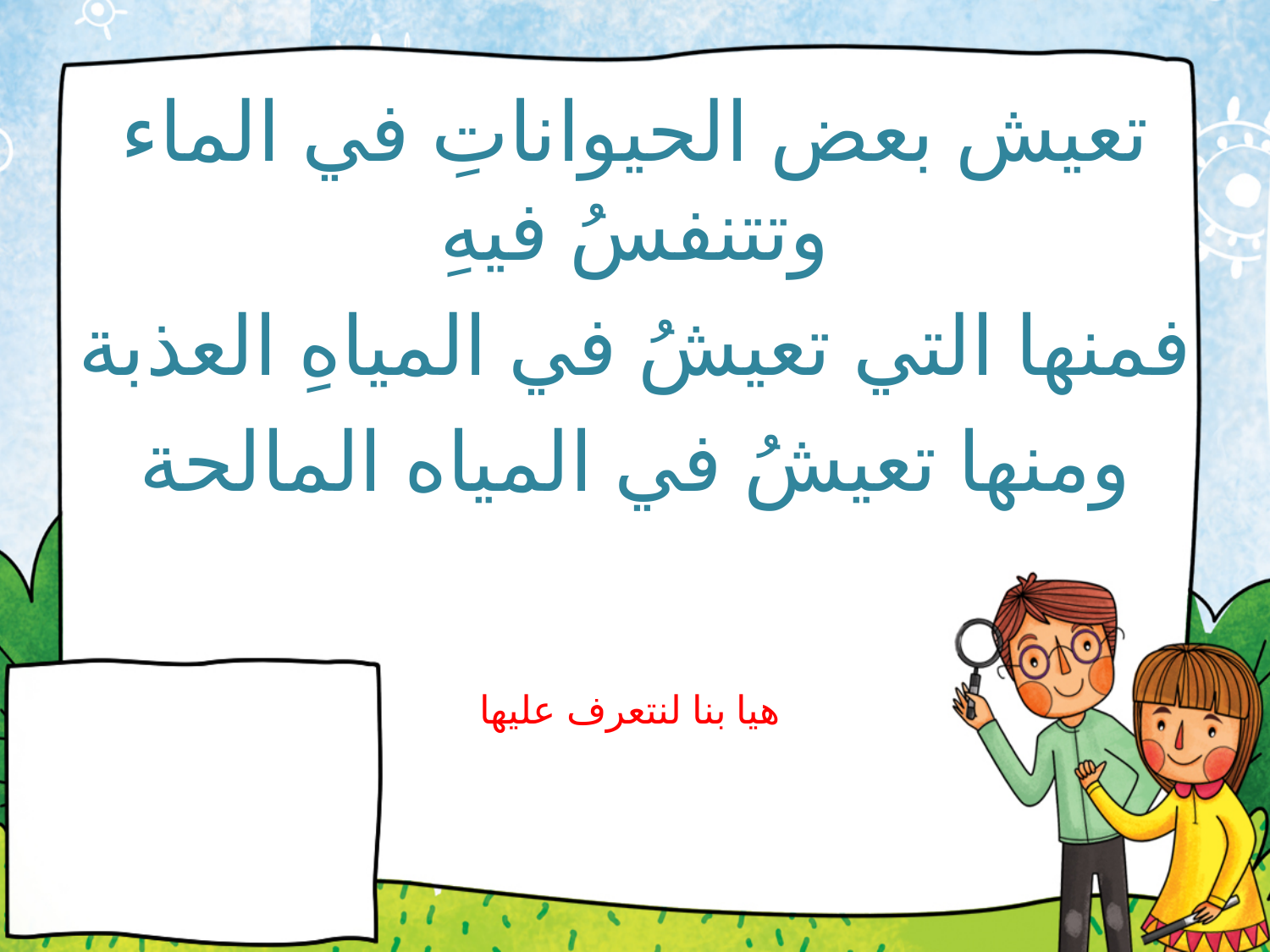

#
تعيش بعض الحيواناتِ في الماء وتتنفسُ فيهِ
فمنها التي تعيشُ في المياهِ العذبة
 ومنها تعيشُ في المياه المالحة

هيا بنا لنتعرف عليها